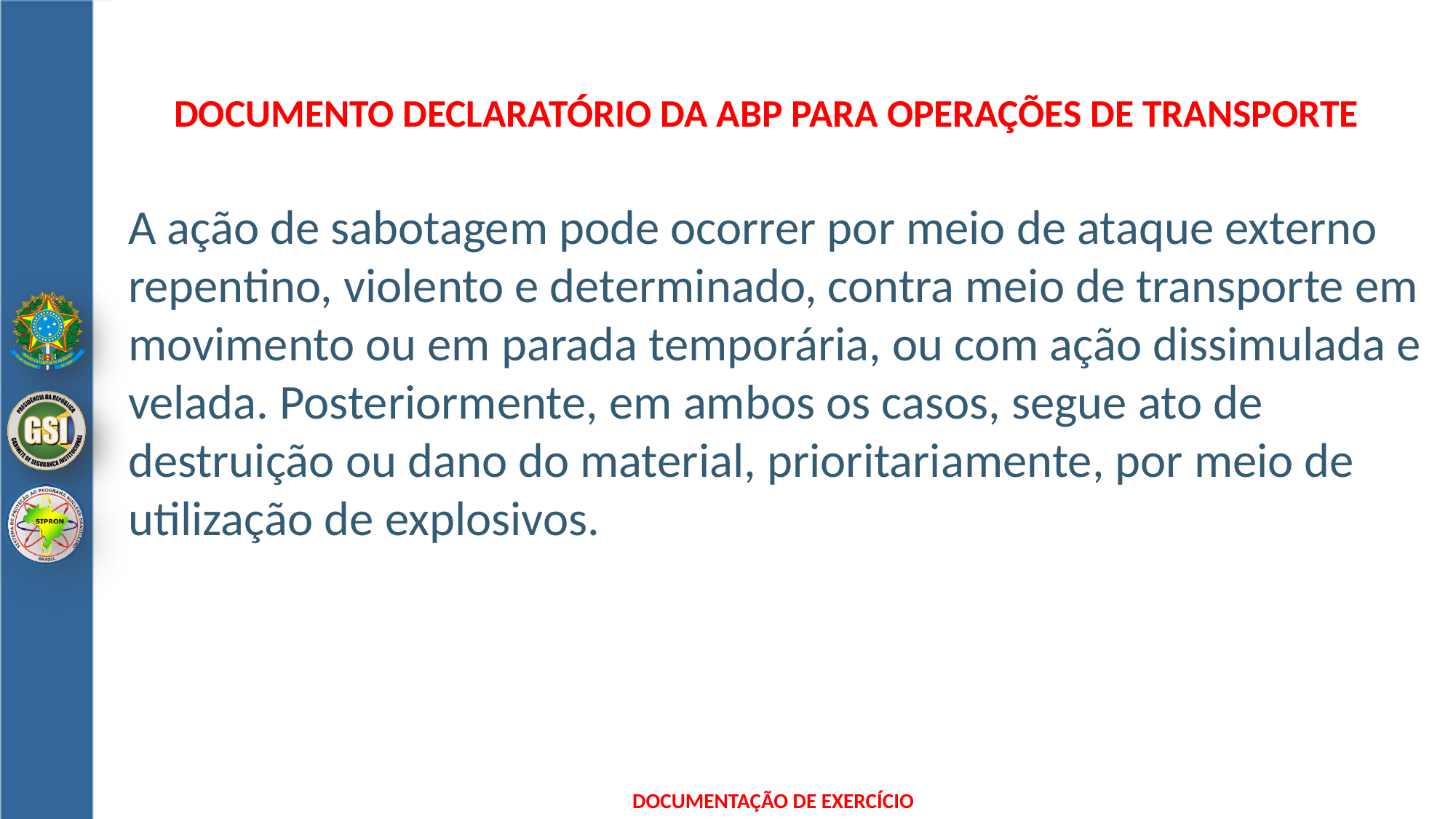

DOCUMENTO DECLARATÓRIO DA ABP para operações de transporte
A ação de sabotagem pode ocorrer por meio de ataque externo repentino, violento e determinado, contra meio de transporte em movimento ou em parada temporária, ou com ação dissimulada e velada. Posteriormente, em ambos os casos, segue ato de destruição ou dano do material, prioritariamente, por meio de utilização de explosivos.